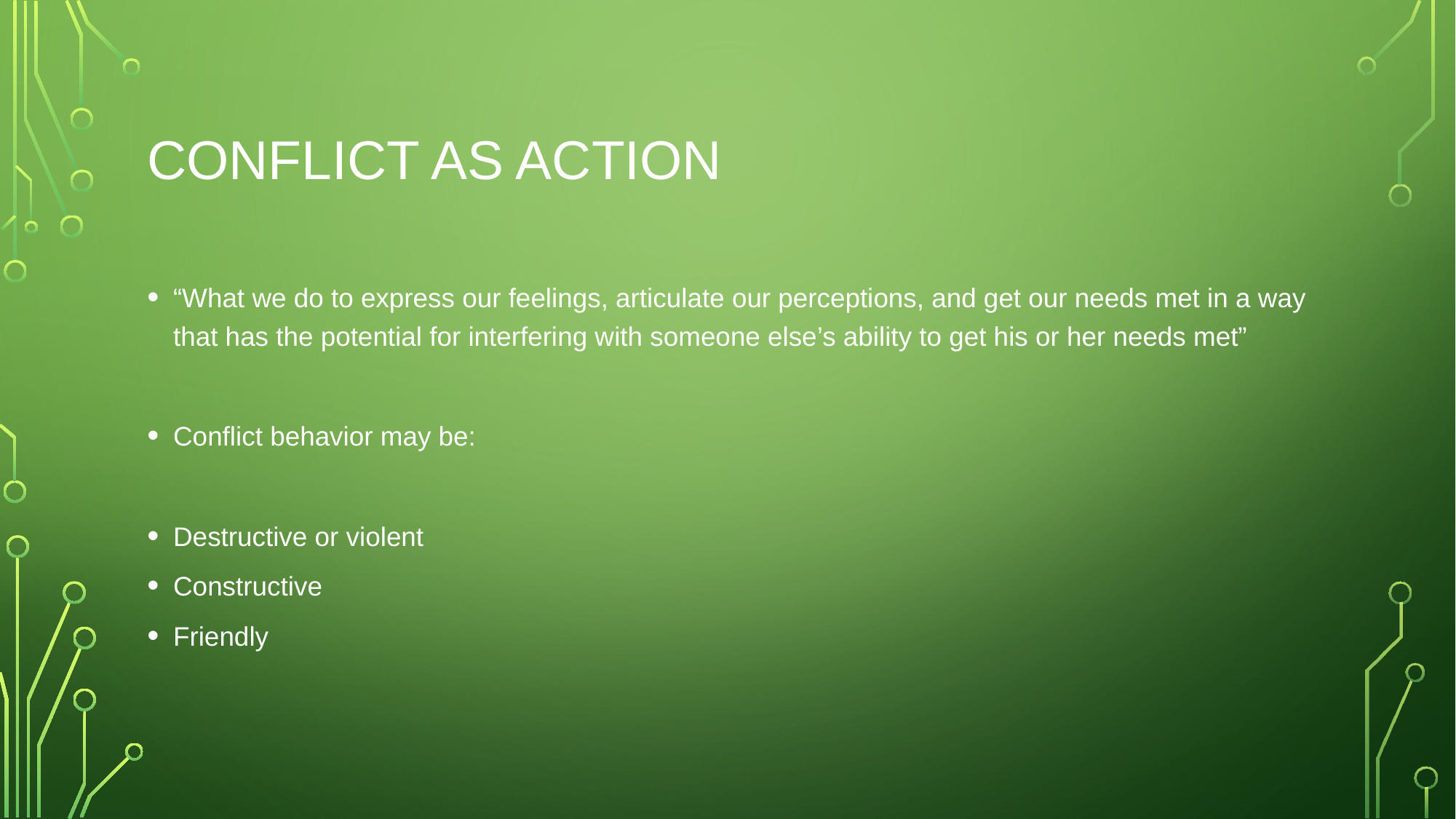

# Conflict as ACTION
“What we do to express our feelings, articulate our perceptions, and get our needs met in a way that has the potential for interfering with someone else’s ability to get his or her needs met”

Conflict behavior may be:

Destructive or violent
Constructive
Friendly